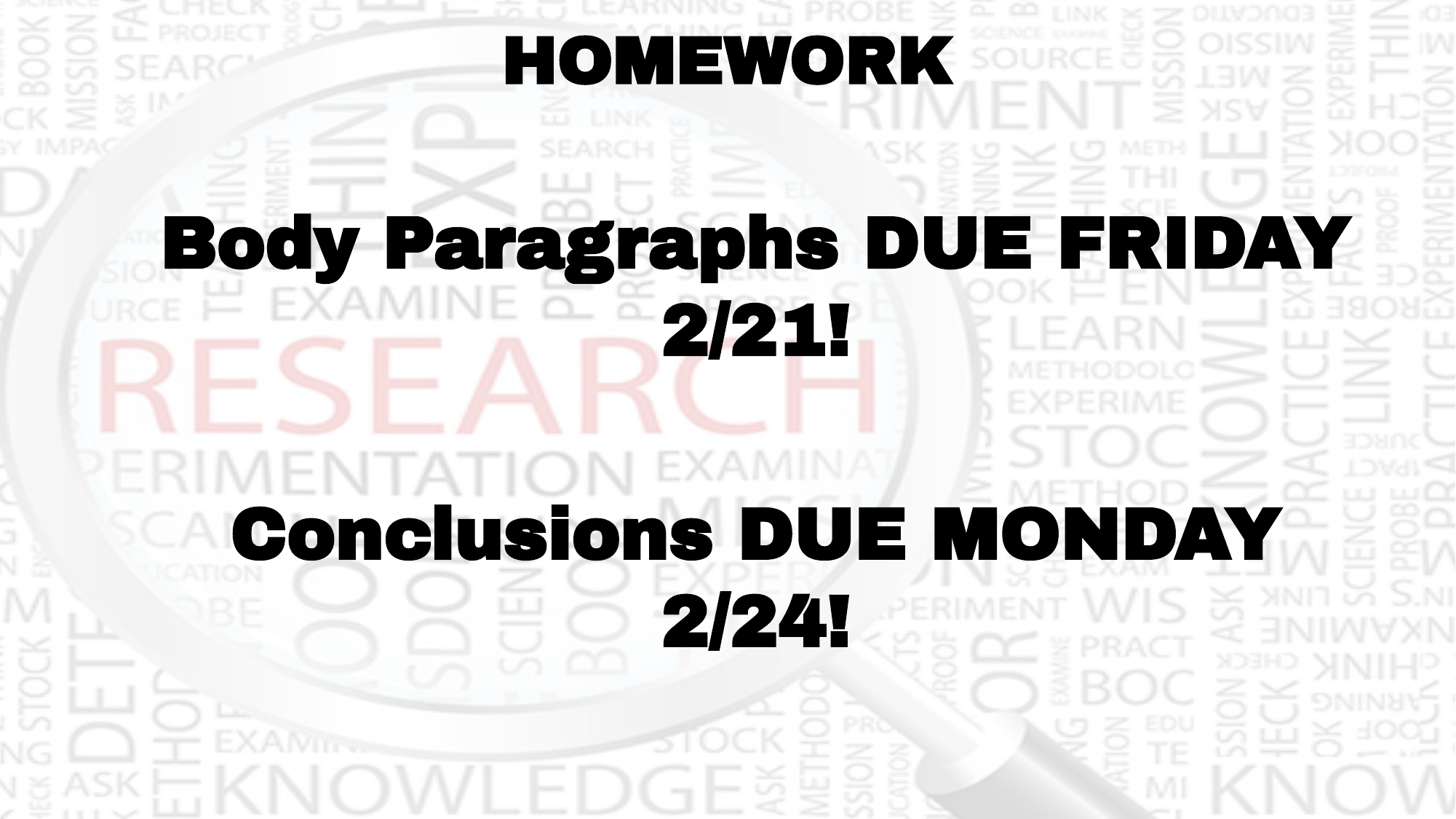

# HOMEWORK

Body Paragraphs DUE FRIDAY 2/21!

Conclusions DUE MONDAY 2/24!